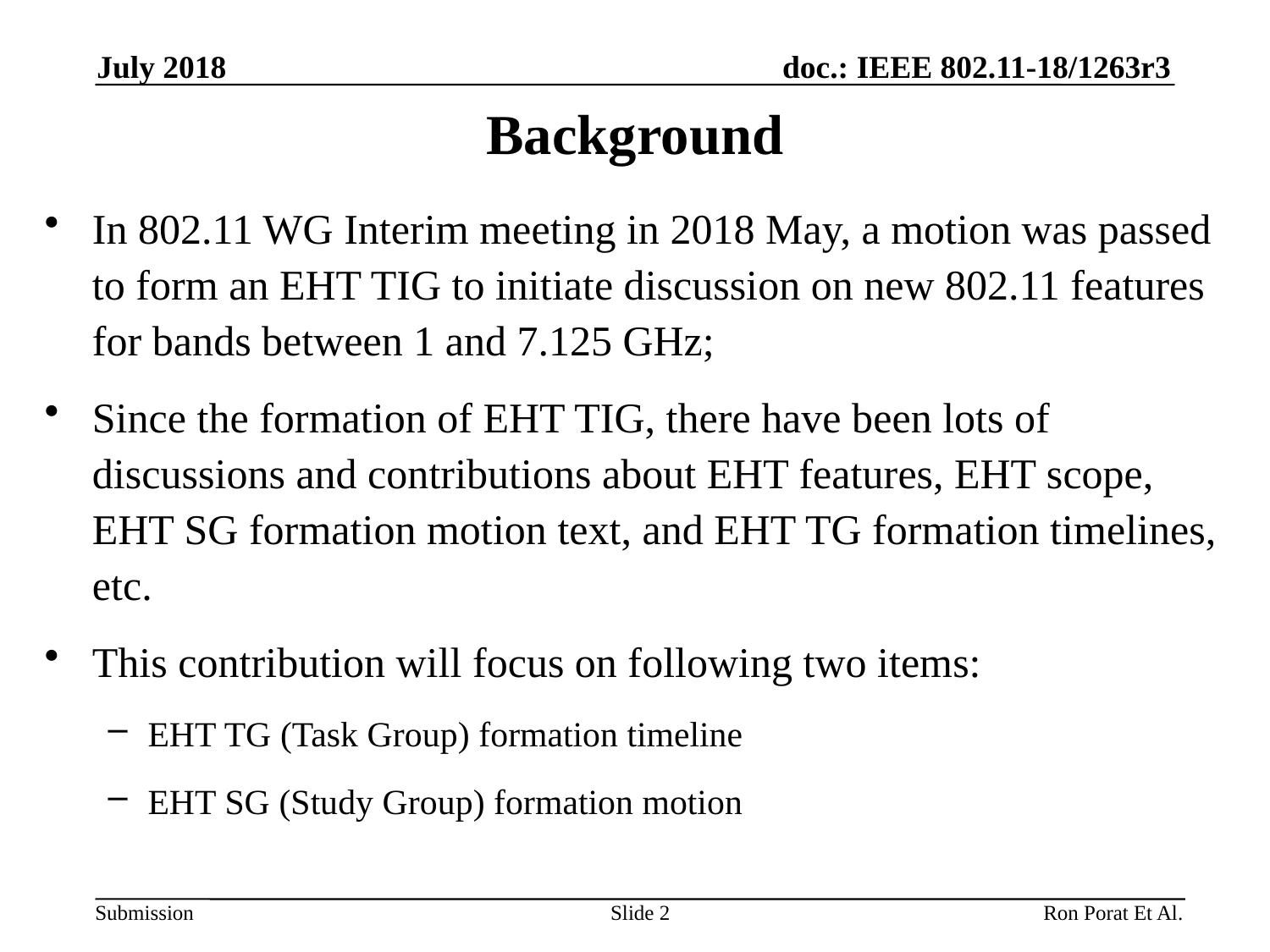

July 2018
# Background
In 802.11 WG Interim meeting in 2018 May, a motion was passed to form an EHT TIG to initiate discussion on new 802.11 features for bands between 1 and 7.125 GHz;
Since the formation of EHT TIG, there have been lots of discussions and contributions about EHT features, EHT scope, EHT SG formation motion text, and EHT TG formation timelines, etc.
This contribution will focus on following two items:
EHT TG (Task Group) formation timeline
EHT SG (Study Group) formation motion
Slide 2
Ron Porat Et Al.